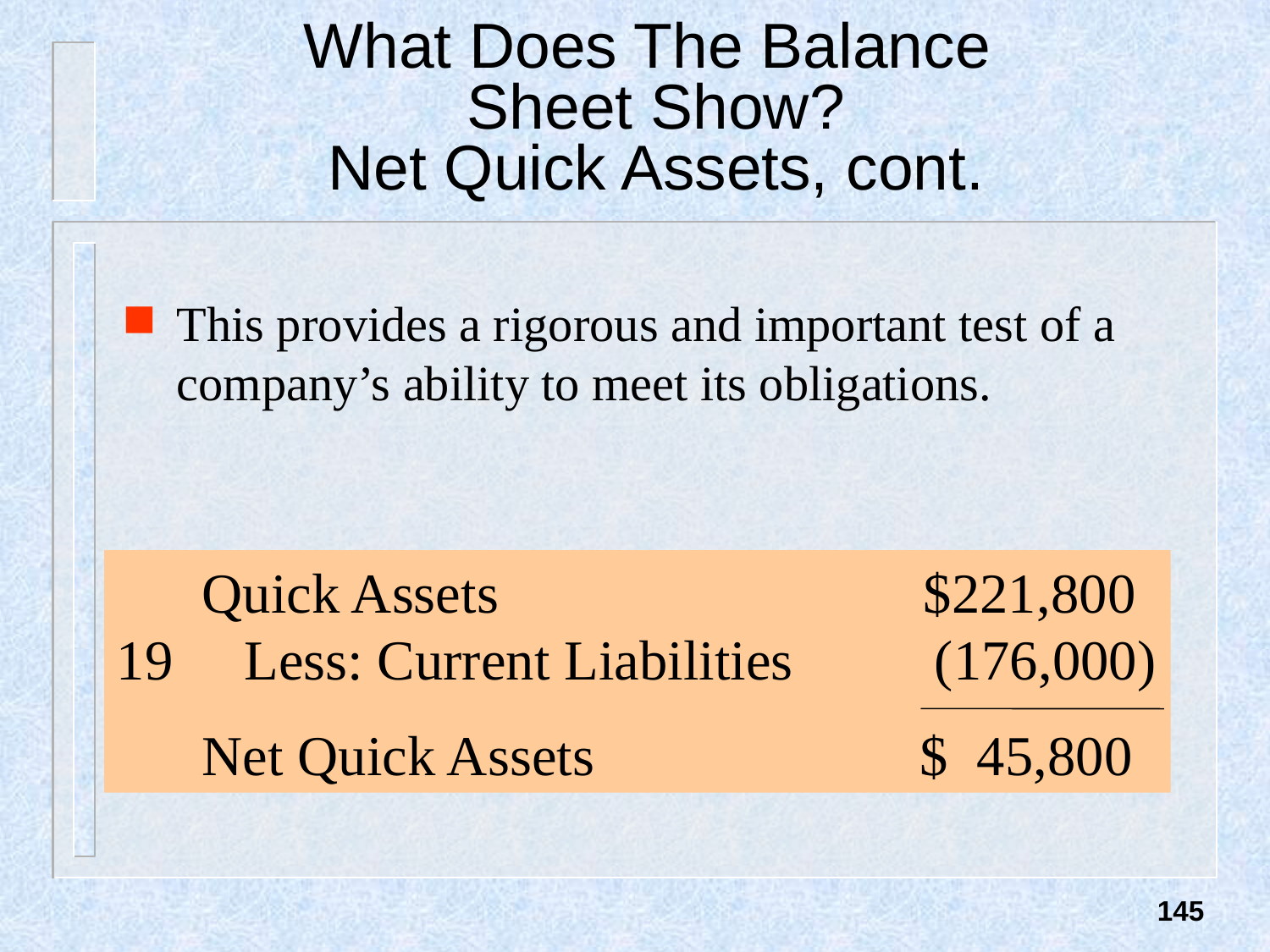

# What Does The Balance Sheet Show? Net Quick Assets, cont.
This provides a rigorous and important test of a company’s ability to meet its obligations.
      Quick Assets                              $221,800
19     Less: Current Liabilities          (176,000)
      Net Quick Assets                       $  45,800

145